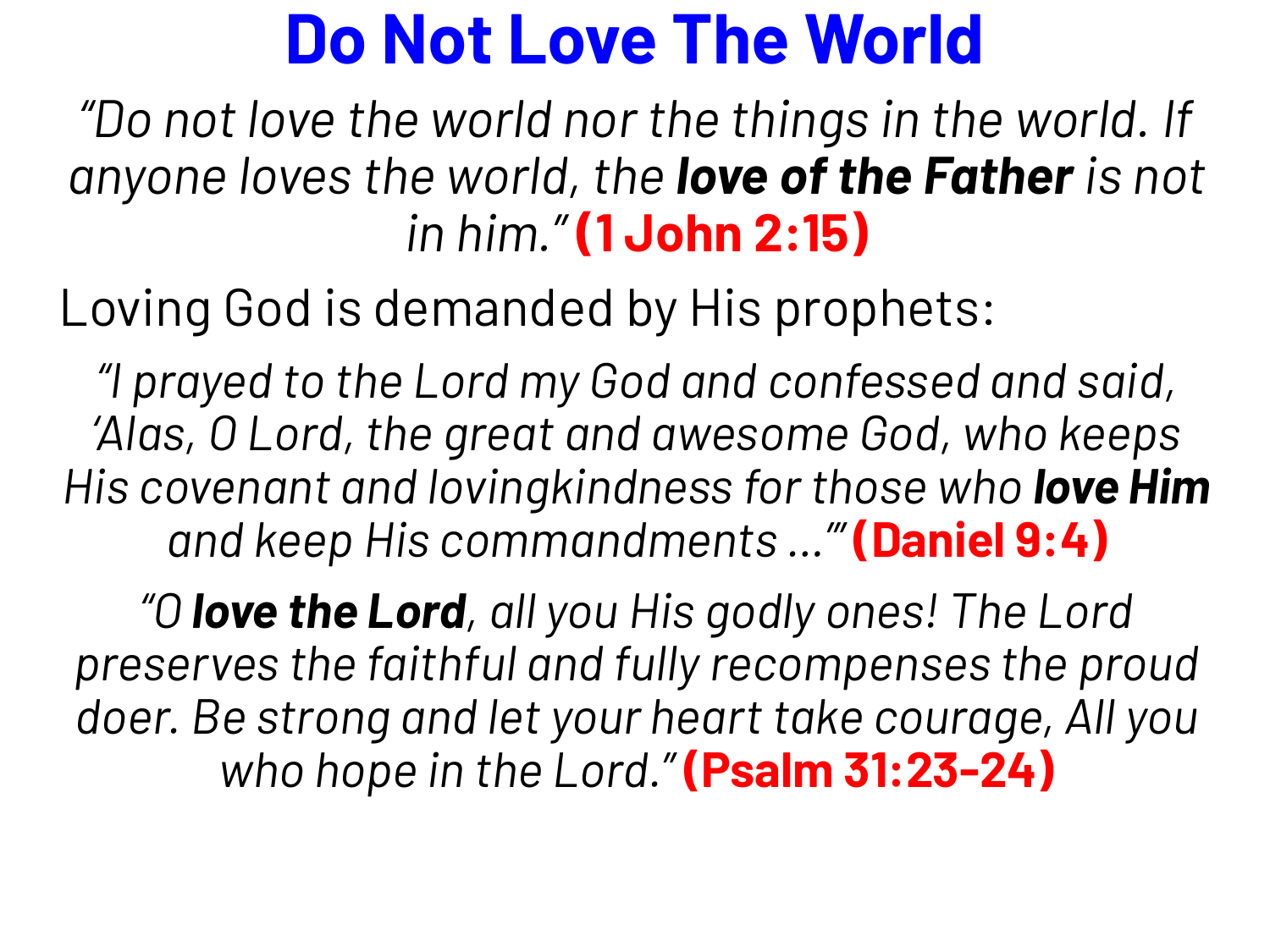

# Do Not Love The World
“Do not love the world nor the things in the world. If anyone loves the world, the love of the Father is not in him.” (1 John 2:15)
Loving God is demanded by His prophets:
“I prayed to the Lord my God and confessed and said, ‘Alas, O Lord, the great and awesome God, who keeps His covenant and lovingkindness for those who love Him and keep His commandments …’” (Daniel 9:4)
“O love the Lord, all you His godly ones! The Lord preserves the faithful and fully recompenses the proud doer. Be strong and let your heart take courage, All you who hope in the Lord.” (Psalm 31:23-24)